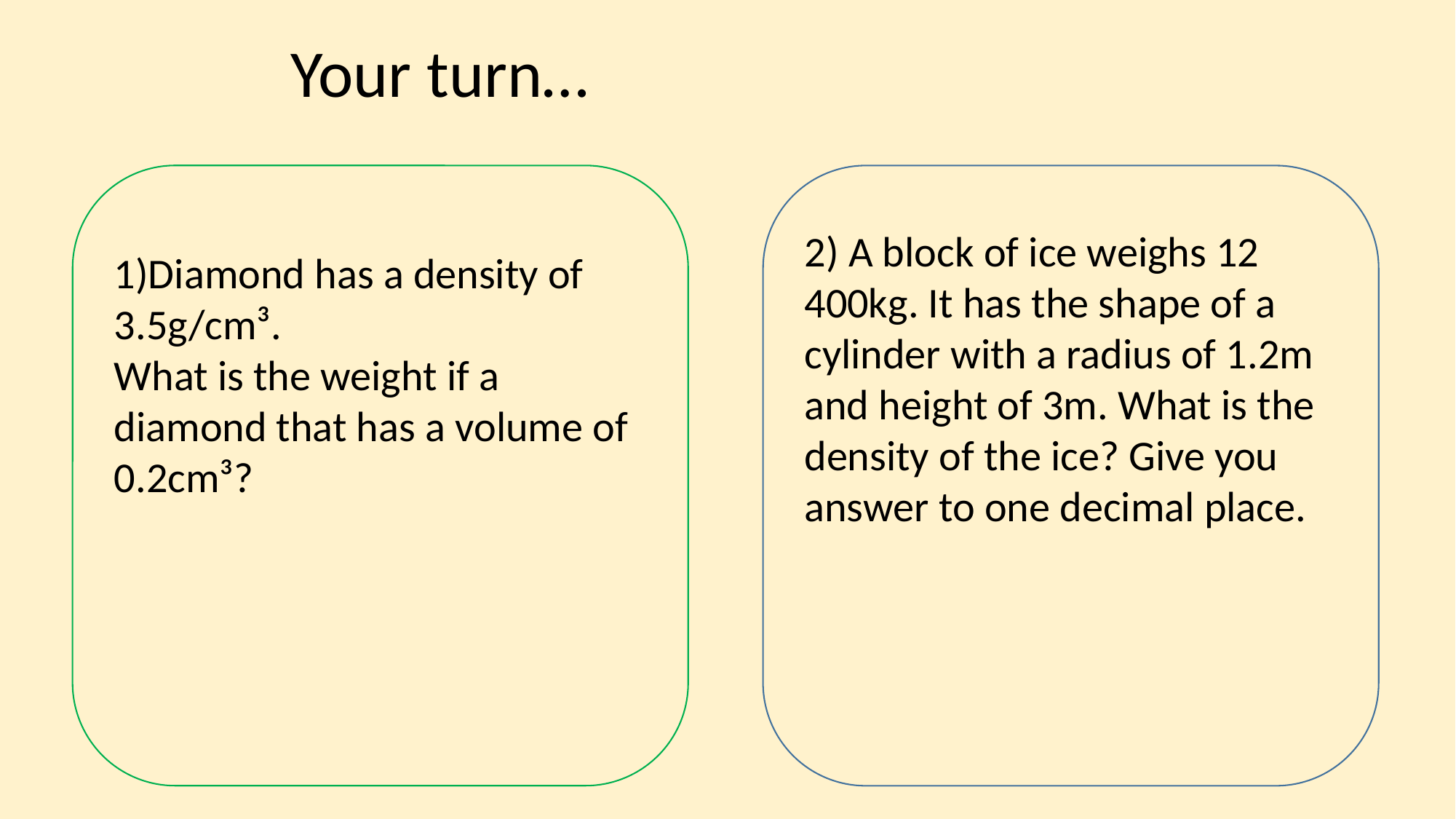

# Your turn…

2) A block of ice weighs 12 400kg. It has the shape of a cylinder with a radius of 1.2m and height of 3m. What is the density of the ice? Give you answer to one decimal place.
1)Diamond has a density of 3.5g/cm³.
What is the weight if a diamond that has a volume of 0.2cm³?